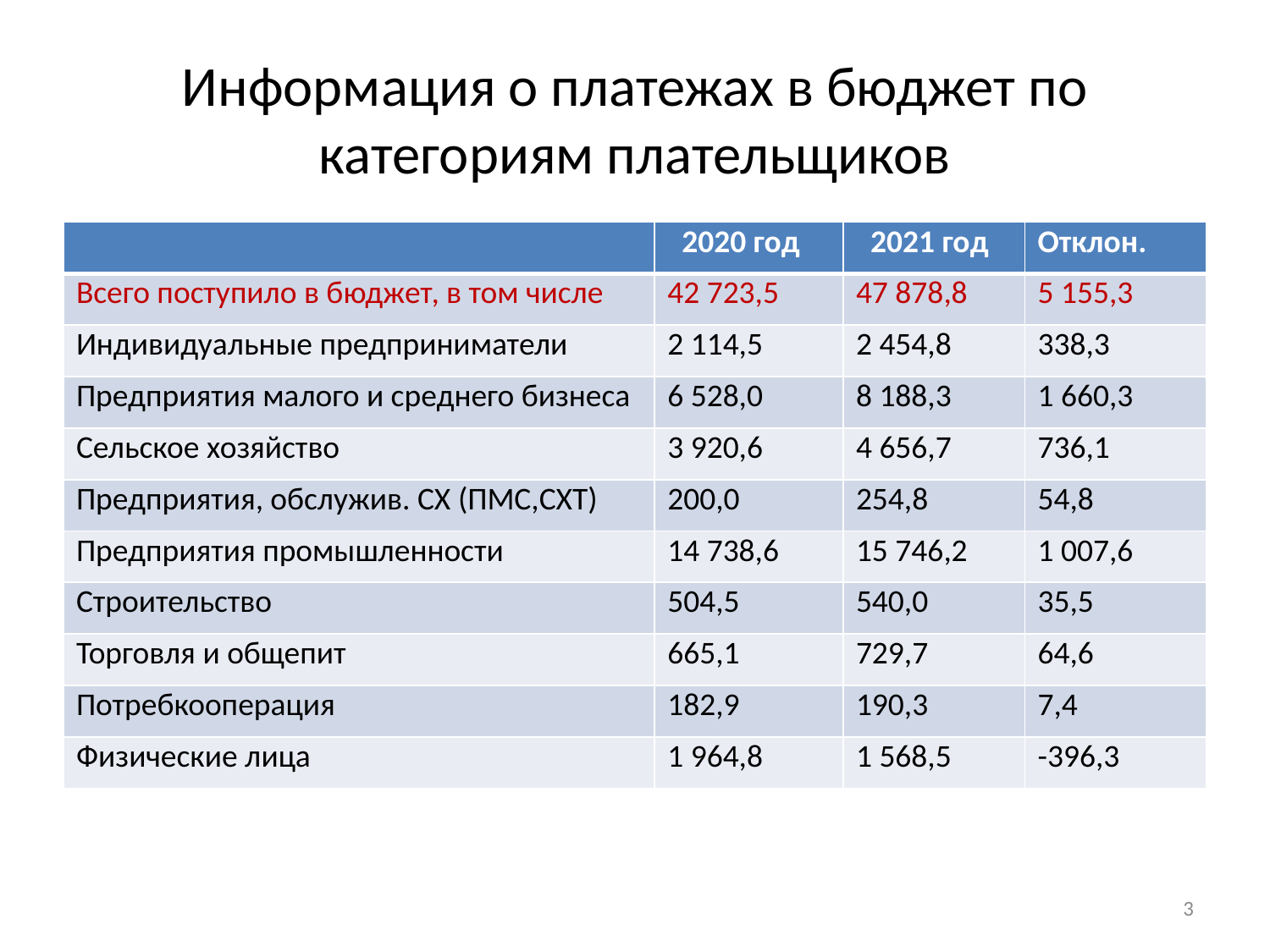

# Информация о платежах в бюджет по категориям плательщиков
|  | 2020 год | 2021 год | Отклон. |
| --- | --- | --- | --- |
| Всего поступило в бюджет, в том числе | 42 723,5 | 47 878,8 | 5 155,3 |
| Индивидуальные предприниматели | 2 114,5 | 2 454,8 | 338,3 |
| Предприятия малого и среднего бизнеса | 6 528,0 | 8 188,3 | 1 660,3 |
| Сельское хозяйство | 3 920,6 | 4 656,7 | 736,1 |
| Предприятия, обслужив. СХ (ПМС,СХТ) | 200,0 | 254,8 | 54,8 |
| Предприятия промышленности | 14 738,6 | 15 746,2 | 1 007,6 |
| Строительство | 504,5 | 540,0 | 35,5 |
| Торговля и общепит | 665,1 | 729,7 | 64,6 |
| Потребкооперация | 182,9 | 190,3 | 7,4 |
| Физические лица | 1 964,8 | 1 568,5 | -396,3 |
3